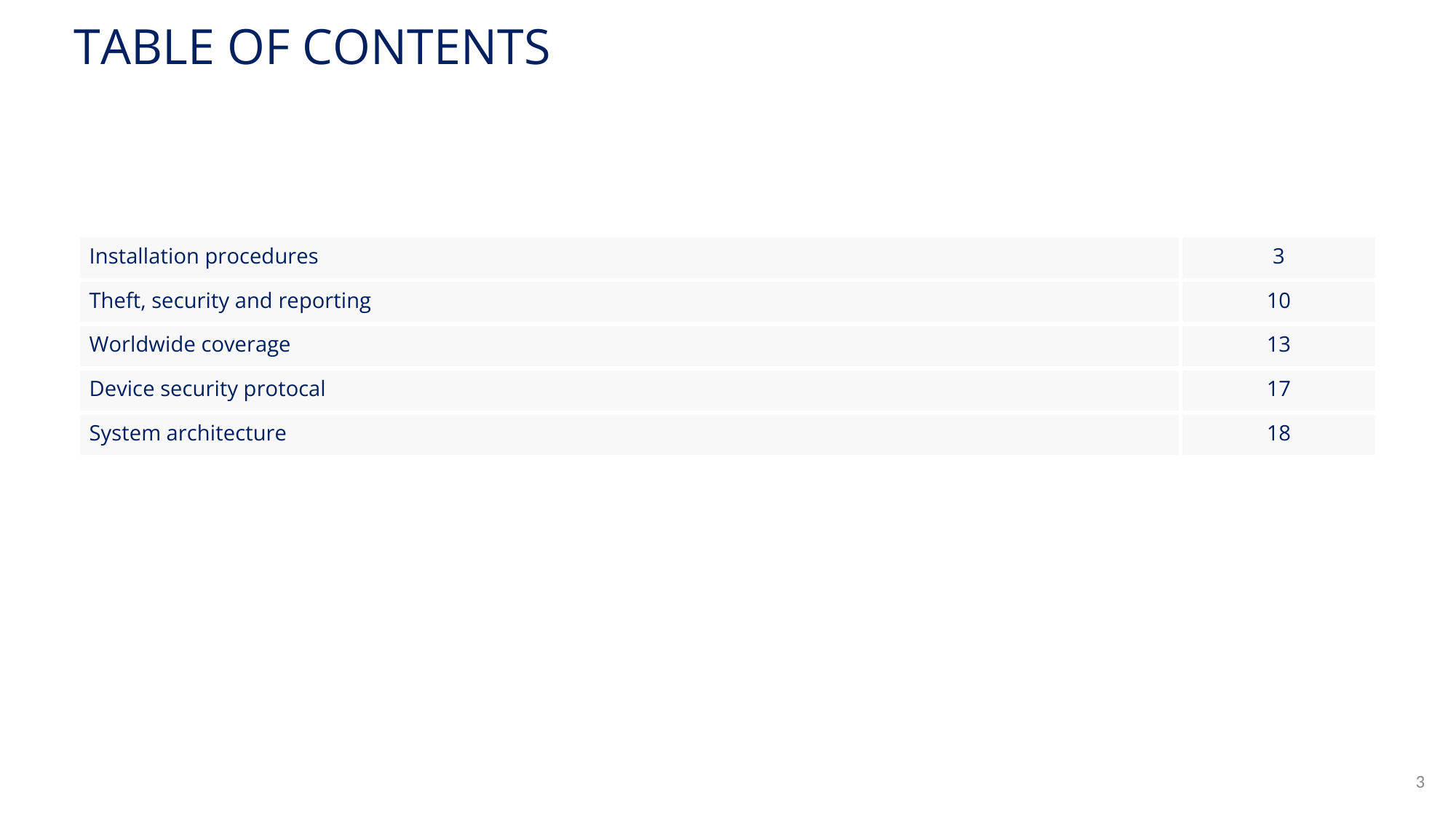

TABLE OF CONTENTS
| Installation procedures | 3 |
| --- | --- |
| Theft, security and reporting | 10 |
| Worldwide coverage | 13 |
| Device security protocal | 17 |
| System architecture | 18 |
3